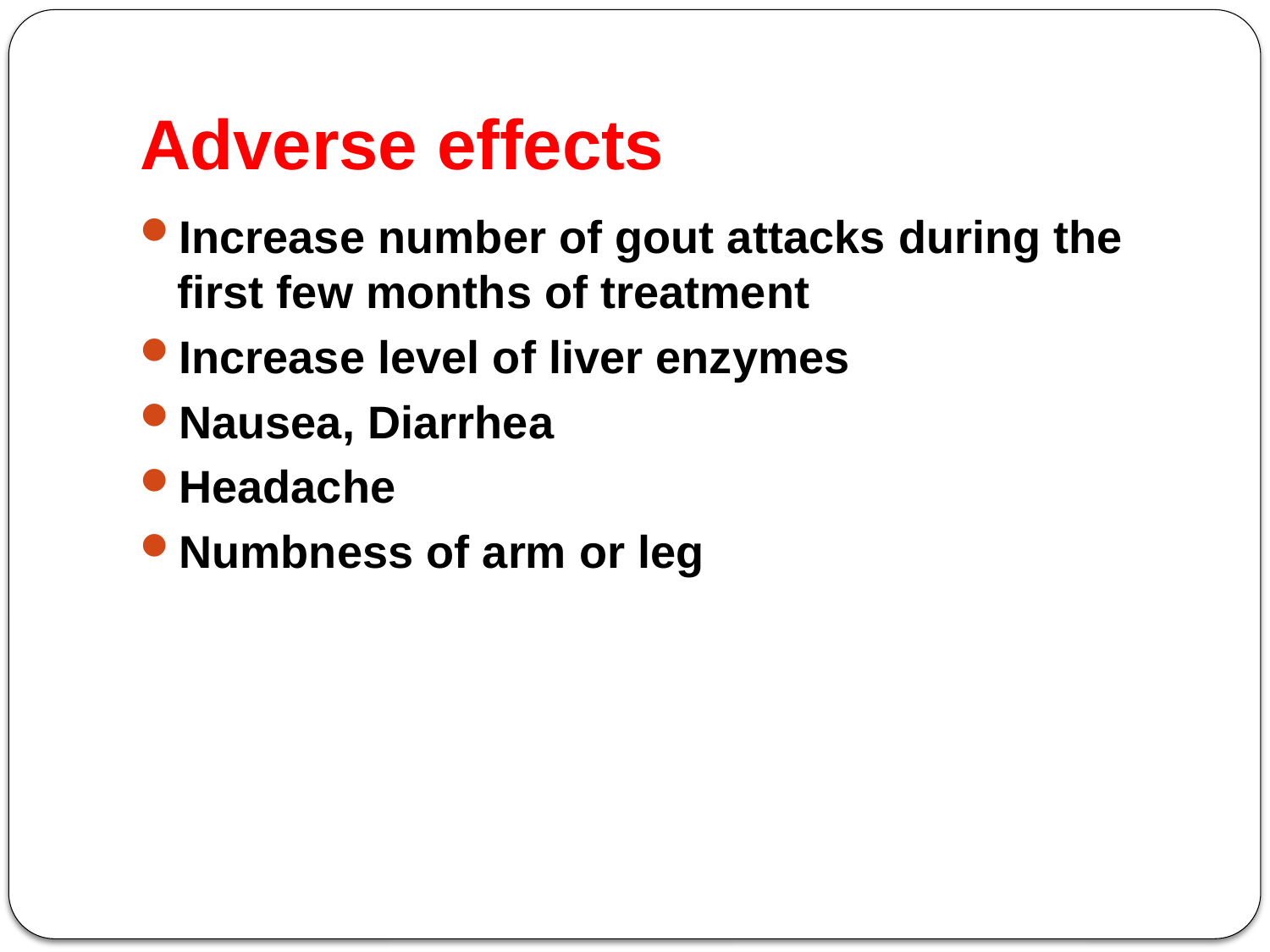

# Adverse effects
Increase number of gout attacks during the first few months of treatment
Increase level of liver enzymes
Nausea, Diarrhea
Headache
Numbness of arm or leg